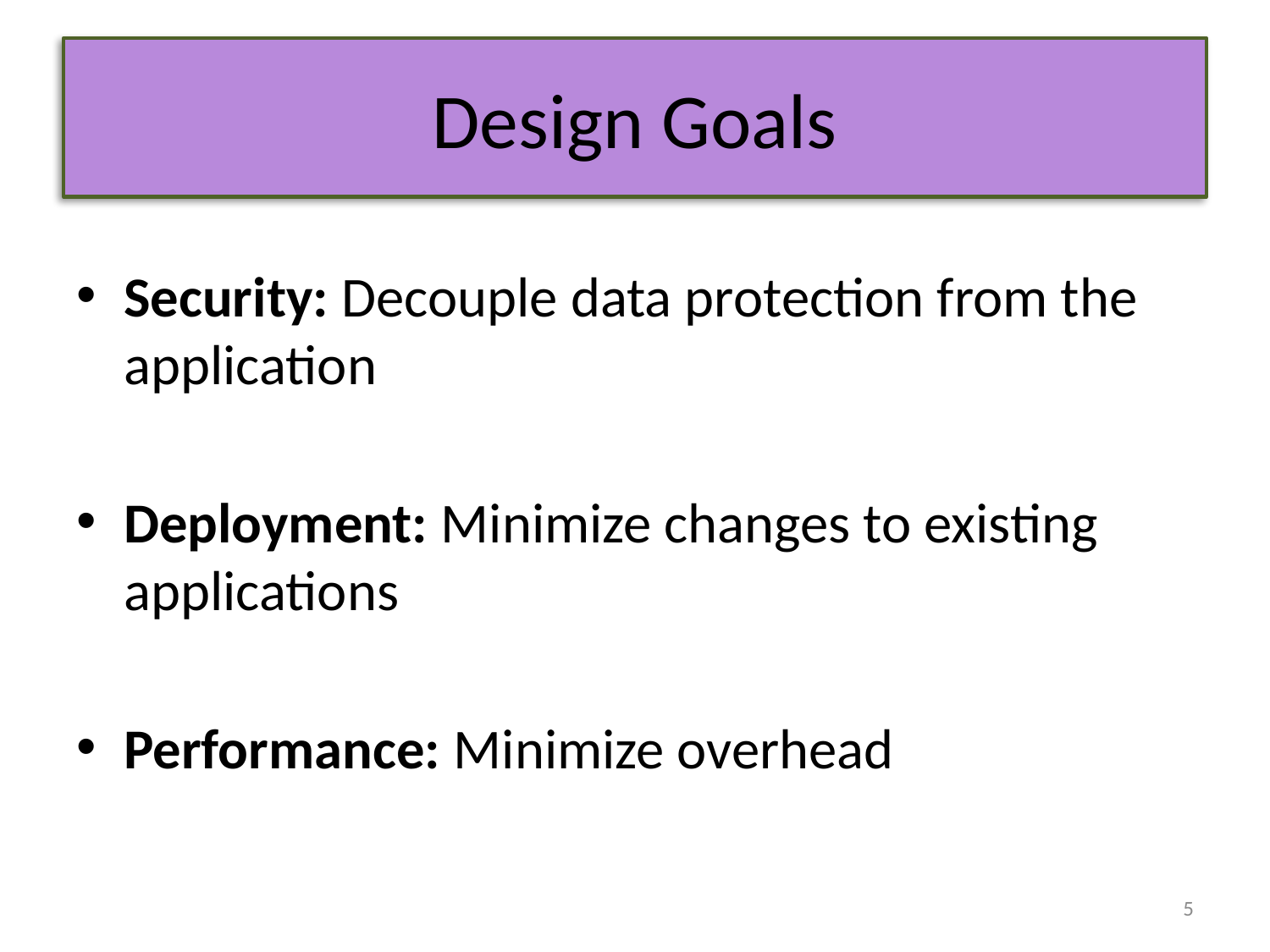

# Design Goals

Security: Decouple data protection from the application

Deployment: Minimize changes to existing applications

Performance: Minimize overhead

5